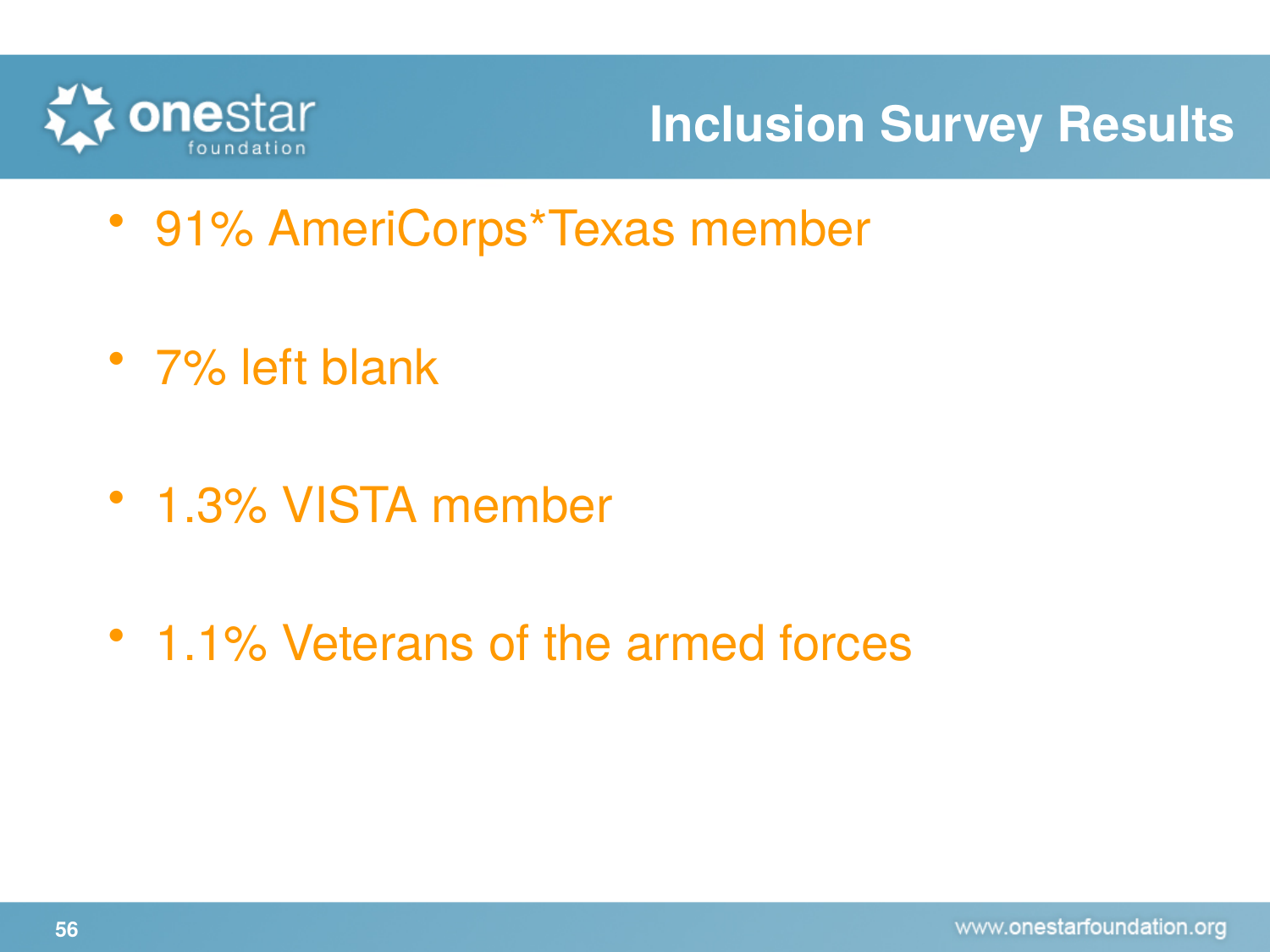

# Inclusion Survey Results
91% AmeriCorps*Texas member

7% left blank

1.3% VISTA member

1.1% Veterans of the armed forces
56